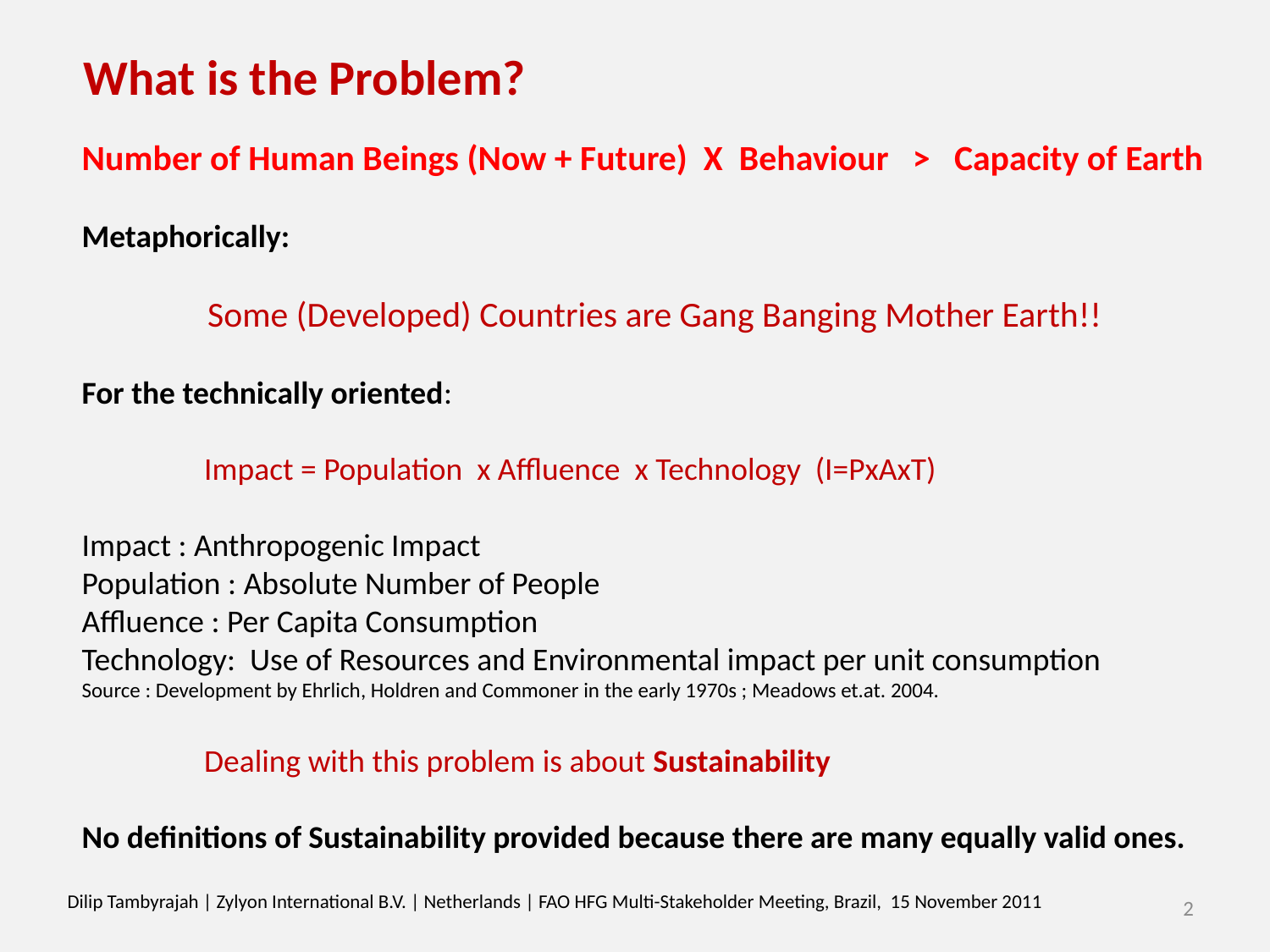

# What is the Problem?
Number of Human Beings (Now + Future)  X  Behaviour   >   Capacity of Earth

Metaphorically:

Some (Developed) Countries are Gang Banging Mother Earth!!

For the technically oriented:

                 Impact = Population  x Affluence  x Technology  (I=PxAxT)

Impact : Anthropogenic Impact
Population : Absolute Number of People
Affluence : Per Capita Consumption
Technology:  Use of Resources and Environmental impact per unit consumption
Source : Development by Ehrlich, Holdren and Commoner in the early 1970s ; Meadows et.at. 2004.

                 Dealing with this problem is about Sustainability

No definitions of Sustainability provided because there are many equally valid ones.

Dilip Tambyrajah | Zylyon International B.V. | Netherlands | FAO HFG Multi-Stakeholder Meeting, Brazil,  15 November 2011
2